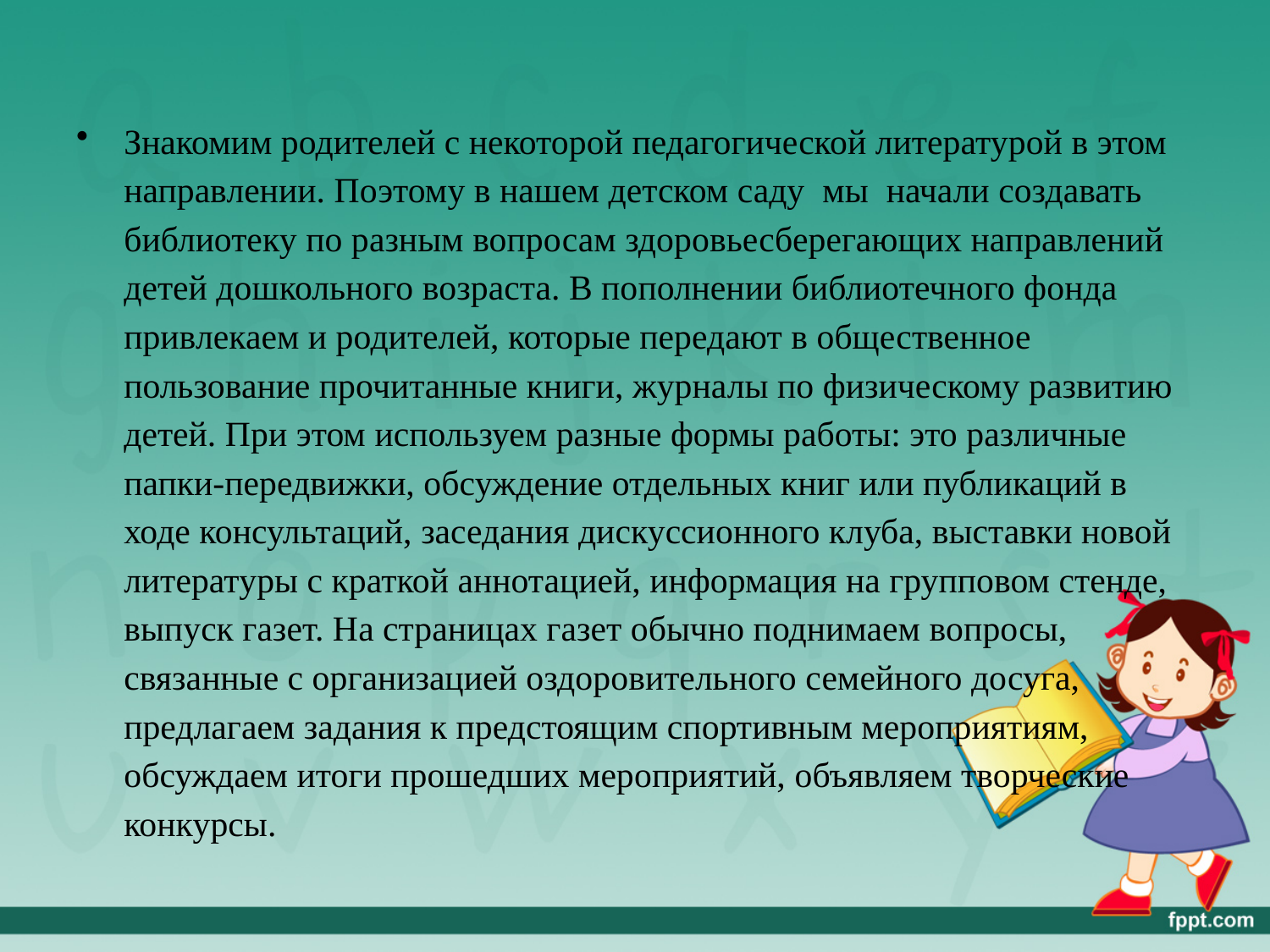

Знакомим родителей с некоторой педагогической литературой в этом направлении. Поэтому в нашем детском саду  мы  начали создавать  библиотеку по разным вопросам здоровьесберегающих направлений детей дошкольного возраста. В пополнении библиотечного фонда привлекаем и родителей, которые передают в общественное пользование прочитанные книги, журналы по физическому развитию детей. При этом используем разные формы работы: это различные папки-передвижки, обсуждение отдельных книг или публикаций в ходе консультаций, заседания дискуссионного клуба, выставки новой литературы с краткой аннотацией, информация на групповом стенде, выпуск газет. На страницах газет обычно поднимаем вопросы, связанные с организацией оздоровительного семейного досуга, предлагаем задания к предстоящим спортивным мероприятиям, обсуждаем итоги прошедших мероприятий, объявляем творческие конкурсы.